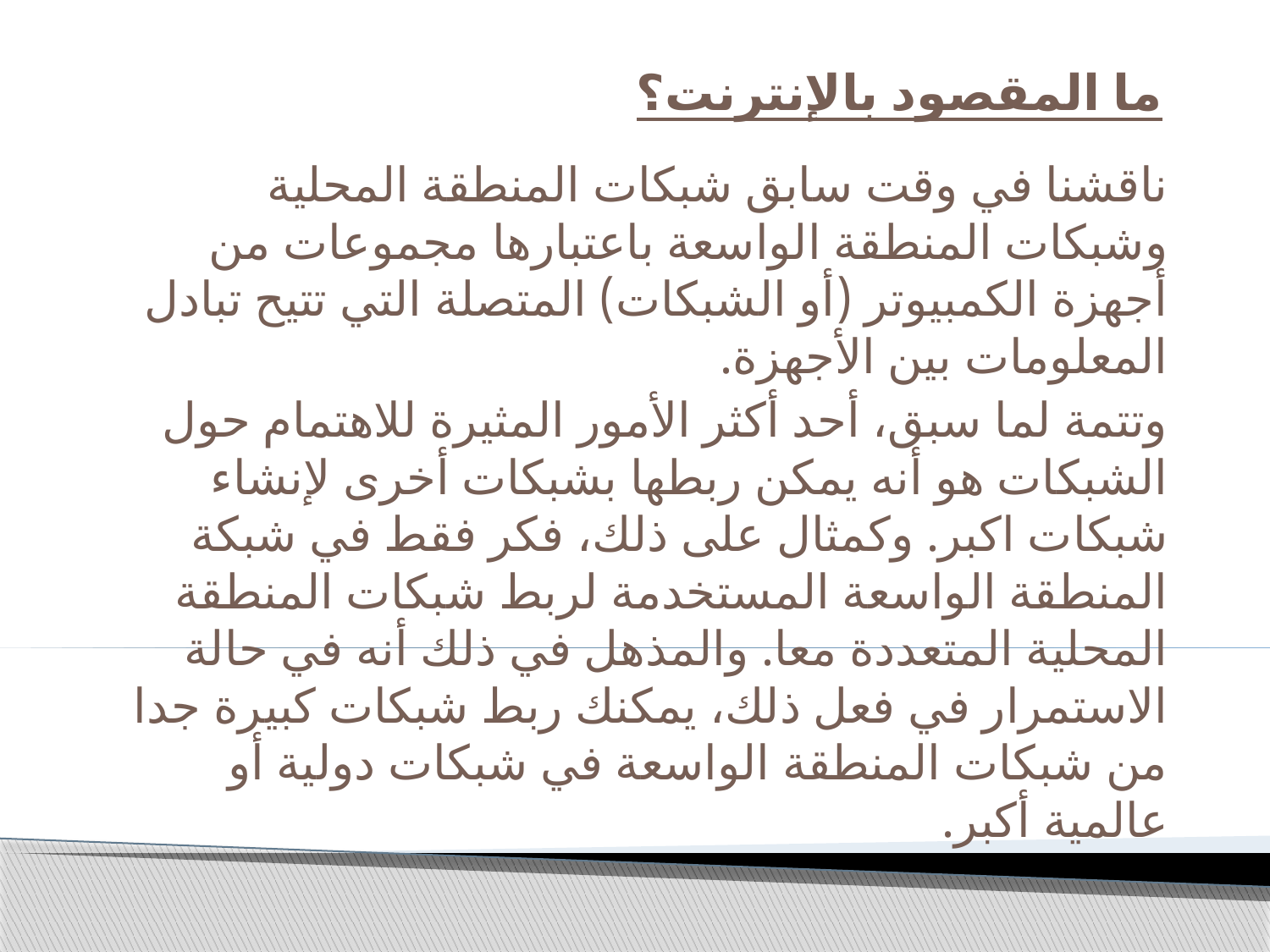

# ما المقصود بالإنترنت؟
ناقشنا في وقت سابق شبكات المنطقة المحلية وشبكات المنطقة الواسعة باعتبارها مجموعات من أجهزة الكمبيوتر (أو الشبكات) المتصلة التي تتيح تبادل المعلومات بين الأجهزة.
وتتمة لما سبق، أحد أكثر الأمور المثيرة للاهتمام حول الشبكات هو أنه يمكن ربطها بشبكات أخرى لإنشاء شبكات اكبر. وكمثال على ذلك، فكر فقط في شبكة المنطقة الواسعة المستخدمة لربط شبكات المنطقة المحلية المتعددة معا. والمذهل في ذلك أنه في حالة الاستمرار في فعل ذلك، يمكنك ربط شبكات كبيرة جدا من شبكات المنطقة الواسعة في شبكات دولية أو عالمية أكبر.